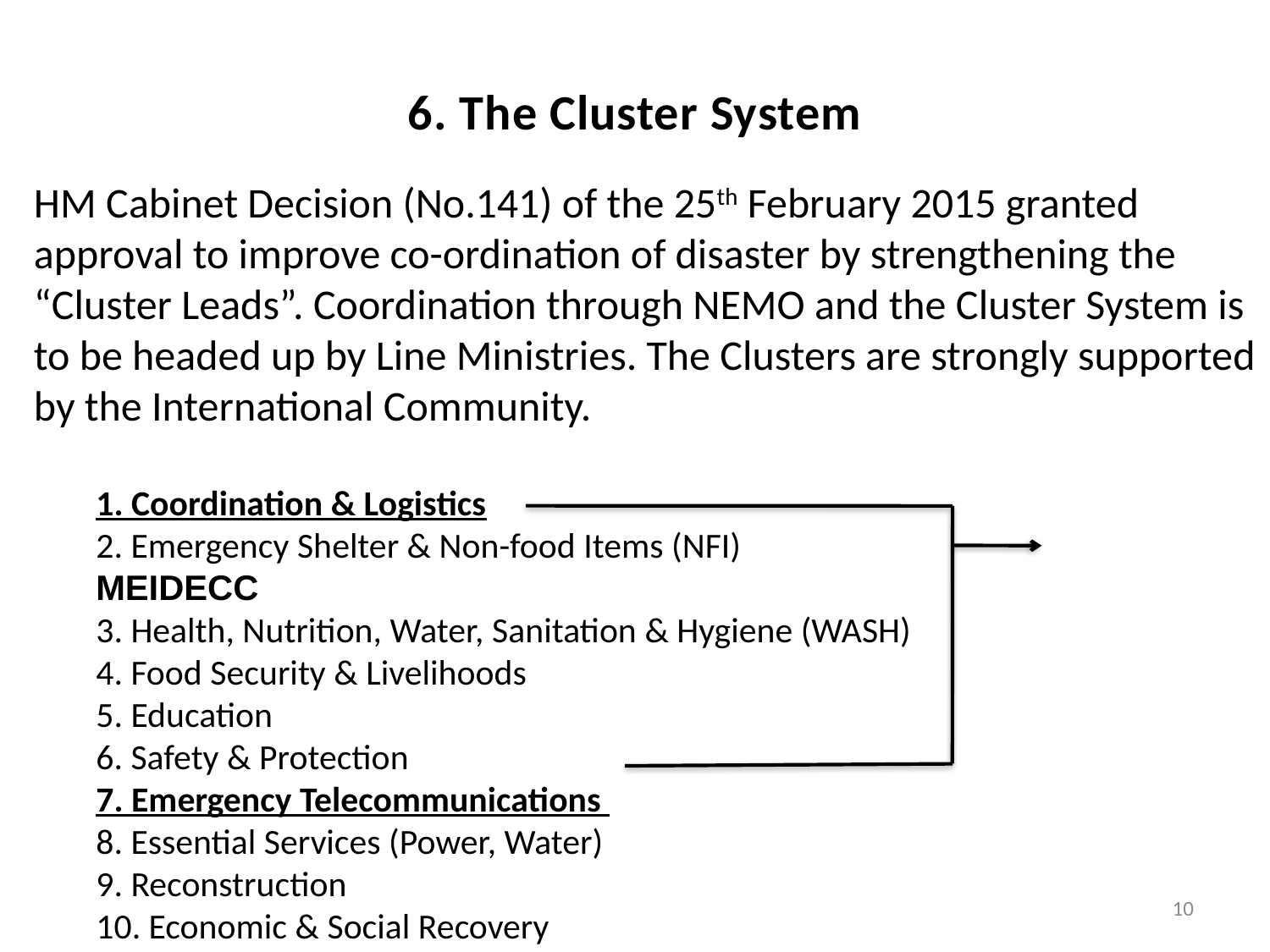

6. The Cluster System
HM Cabinet Decision (No.141) of the 25th February 2015 granted approval to improve co-ordination of disaster by strengthening the “Cluster Leads”. Coordination through NEMO and the Cluster System is to be headed up by Line Ministries. The Clusters are strongly supported by the International Community.

1. Coordination & Logistics
2. Emergency Shelter & Non-food Items (NFI)			MEIDECC
3. Health, Nutrition, Water, Sanitation & Hygiene (WASH)
4. Food Security & Livelihoods
5. Education
6. Safety & Protection
7. Emergency Telecommunications
8. Essential Services (Power, Water)
9. Reconstruction
10. Economic & Social Recovery

10